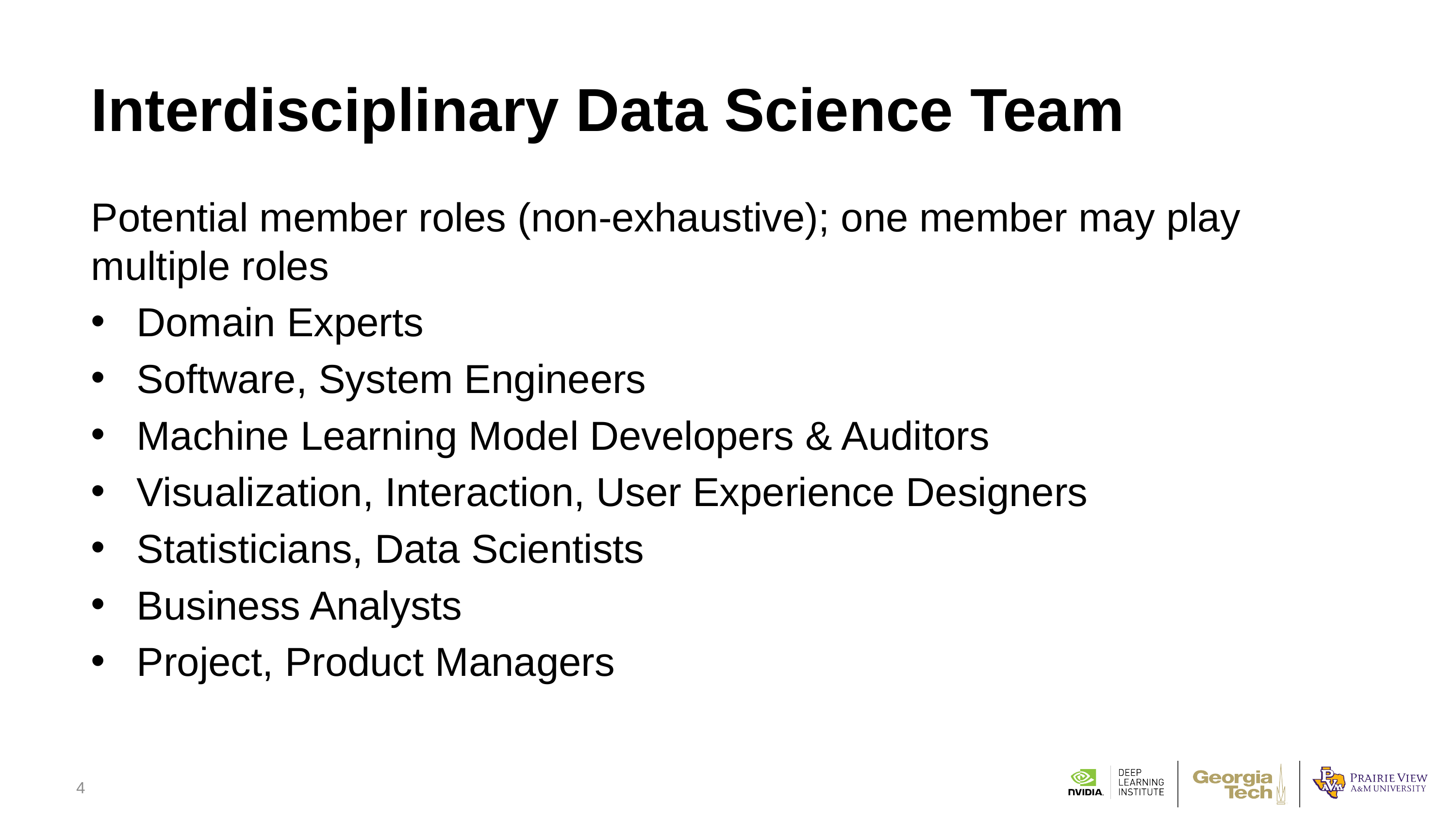

# Interdisciplinary Data Science Team
Potential member roles (non-exhaustive); one member may play multiple roles
Domain Experts
Software, System Engineers
Machine Learning Model Developers & Auditors
Visualization, Interaction, User Experience Designers
Statisticians, Data Scientists
Business Analysts
Project, Product Managers